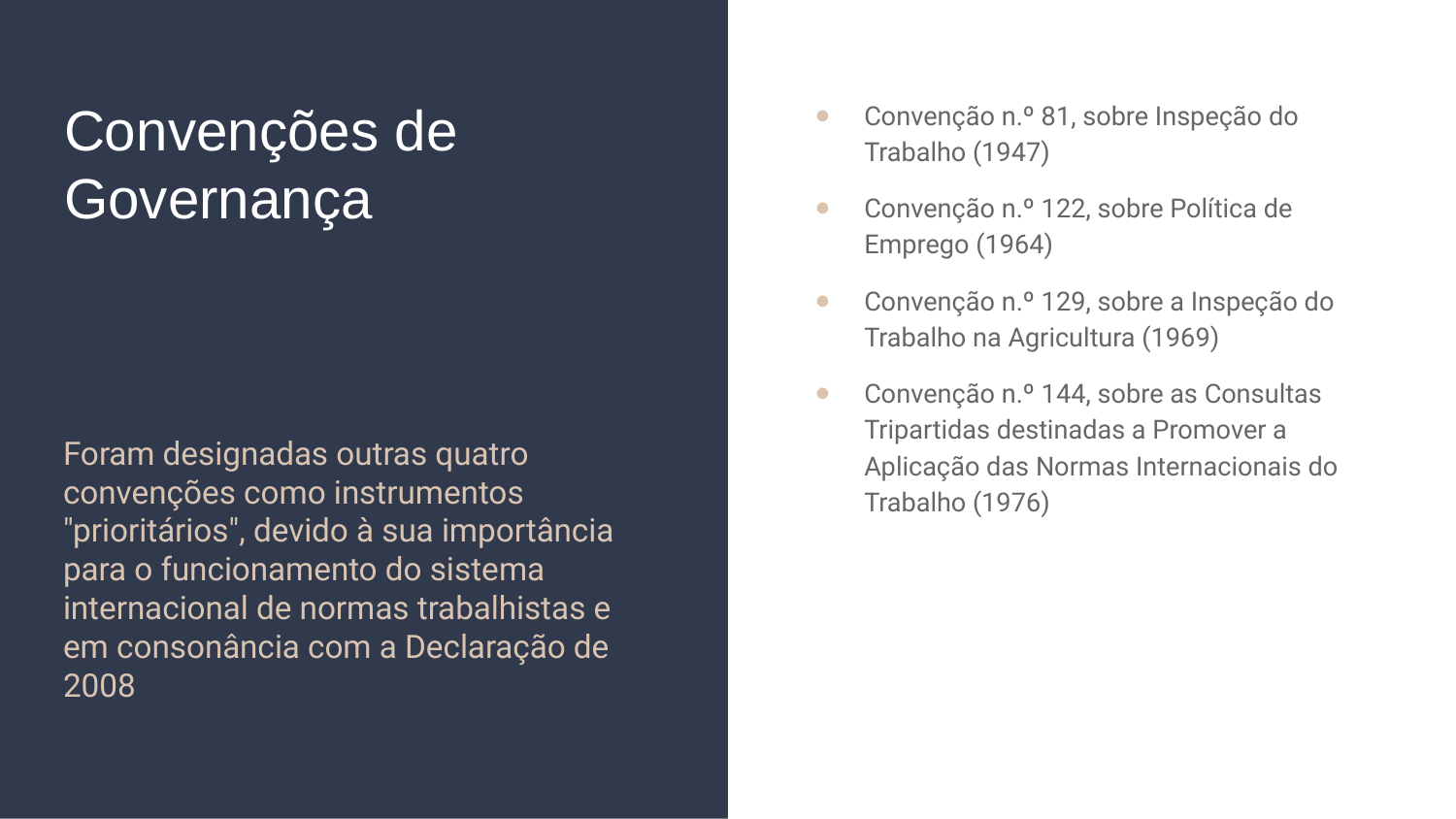

# Convenções de Governança
Convenção n.º 81, sobre Inspeção do Trabalho (1947)
Convenção n.º 122, sobre Política de Emprego (1964)
Convenção n.º 129, sobre a Inspeção do Trabalho na Agricultura (1969)
Convenção n.º 144, sobre as Consultas Tripartidas destinadas a Promover a Aplicação das Normas Internacionais do Trabalho (1976)
Foram designadas outras quatro convenções como instrumentos "prioritários", devido à sua importância para o funcionamento do sistema internacional de normas trabalhistas e em consonância com a Declaração de 2008